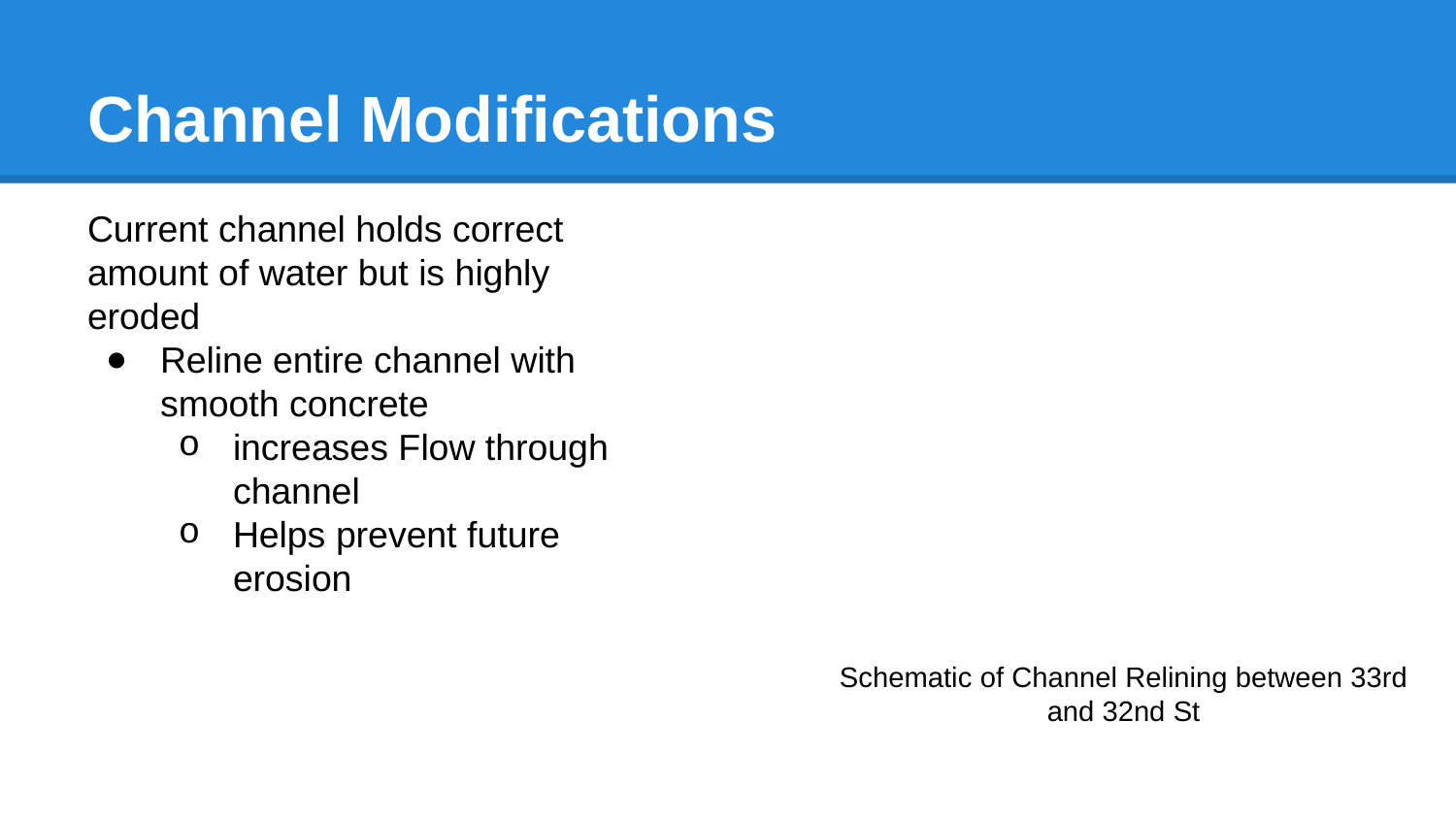

# Channel Modifications
Current channel holds correct amount of water but is highly eroded
Reline entire channel with smooth concrete
increases Flow through channel
Helps prevent future erosion
Schematic of Channel Relining between 33rd and 32nd St